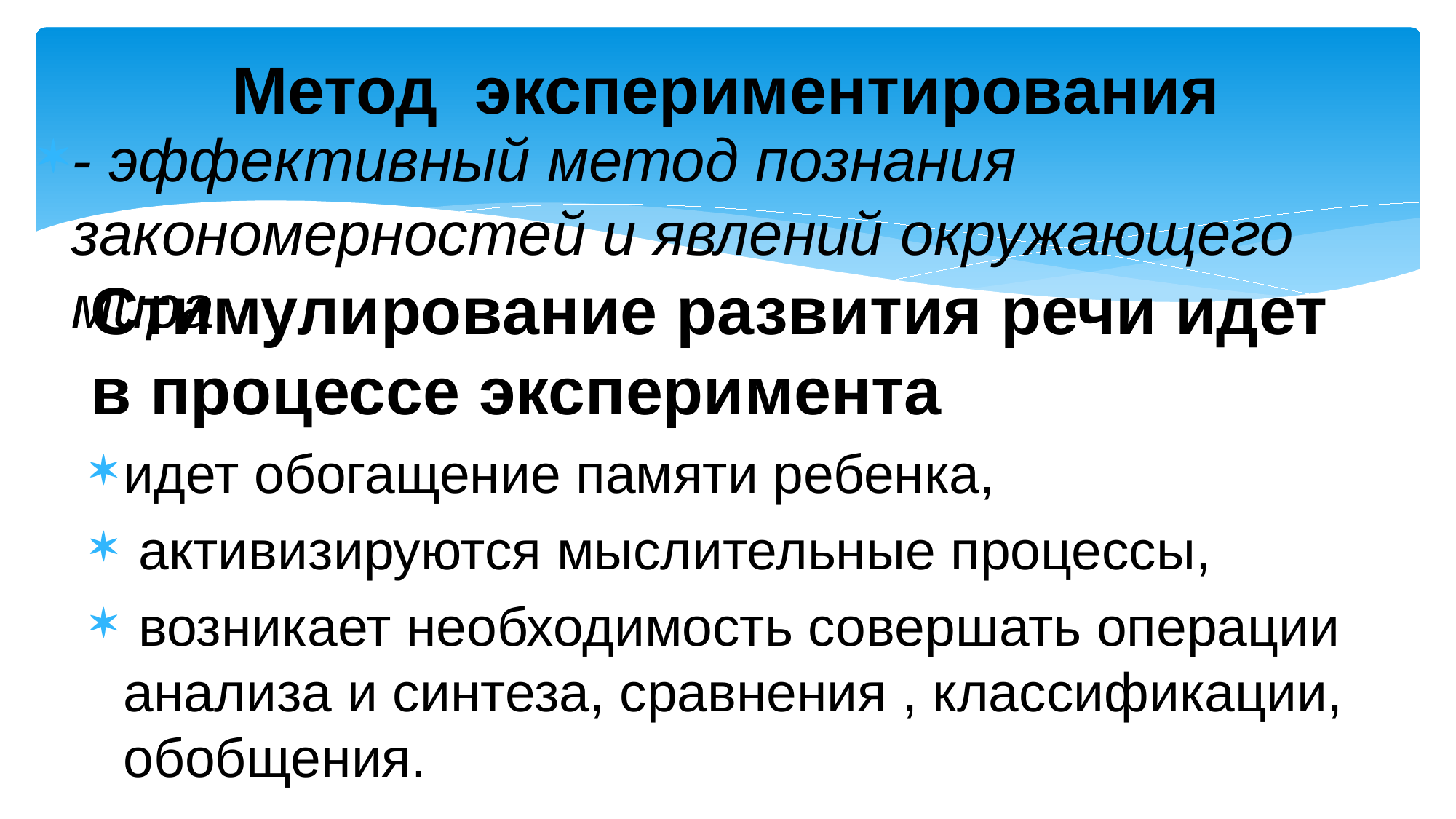

# Метод  экспериментирования
- эффективный метод познания закономерностей и явлений окружающего мира
Стимулирование развития речи идет в процессе эксперимента
идет обогащение памяти ребенка,
 активизируются мыслительные процессы,
 возникает необходимость совершать операции анализа и синтеза, сравнения , классификации, обобщения.